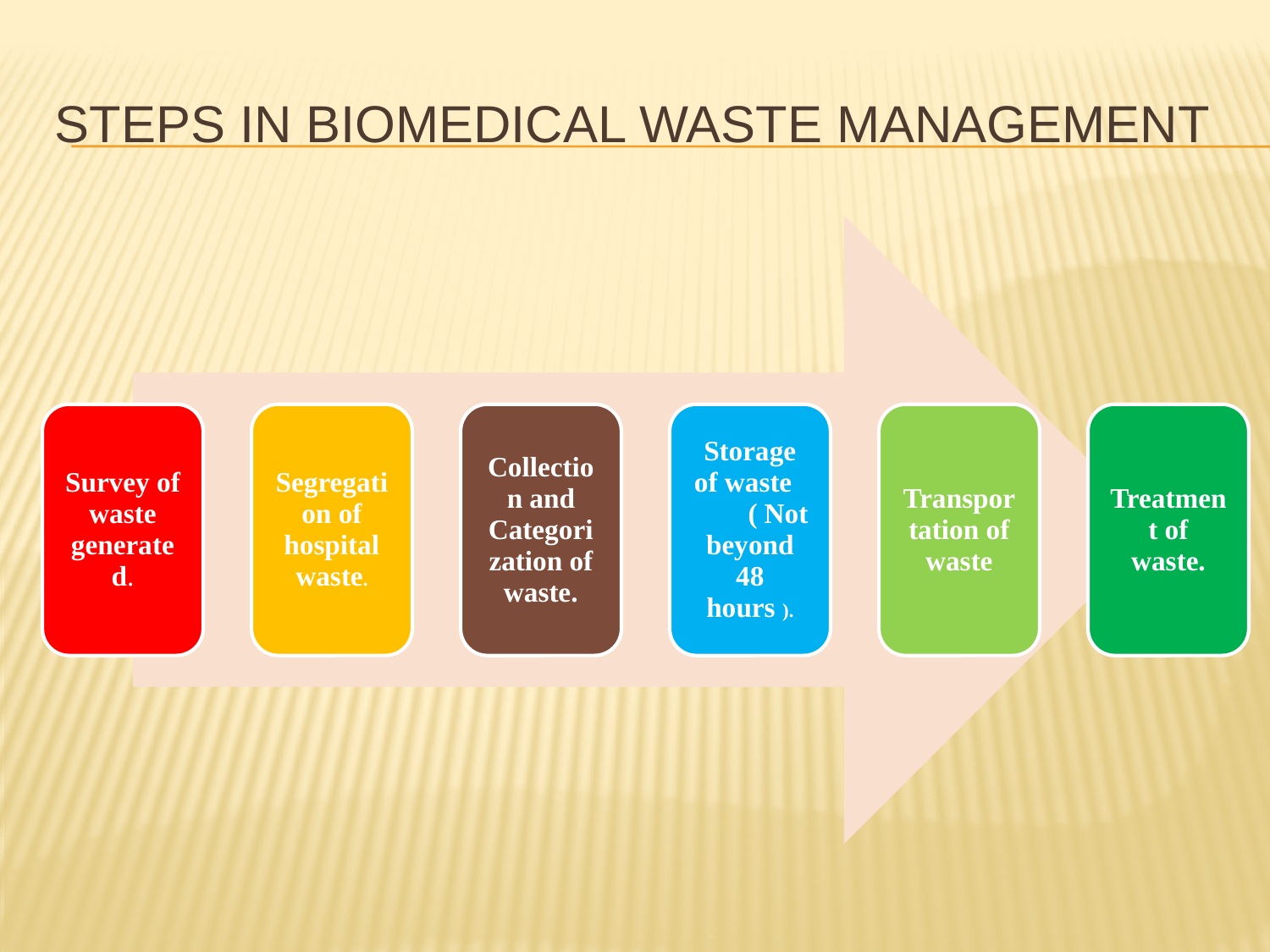

# STEPS IN BIOMEDICAL WASTE MANAGEMENT
Survey of waste generated.
Segregation of hospital waste.
Collection and Categorization of waste.
Storage of waste           ( Not beyond 48 hours ).
Transportation of waste
Treatment of waste.